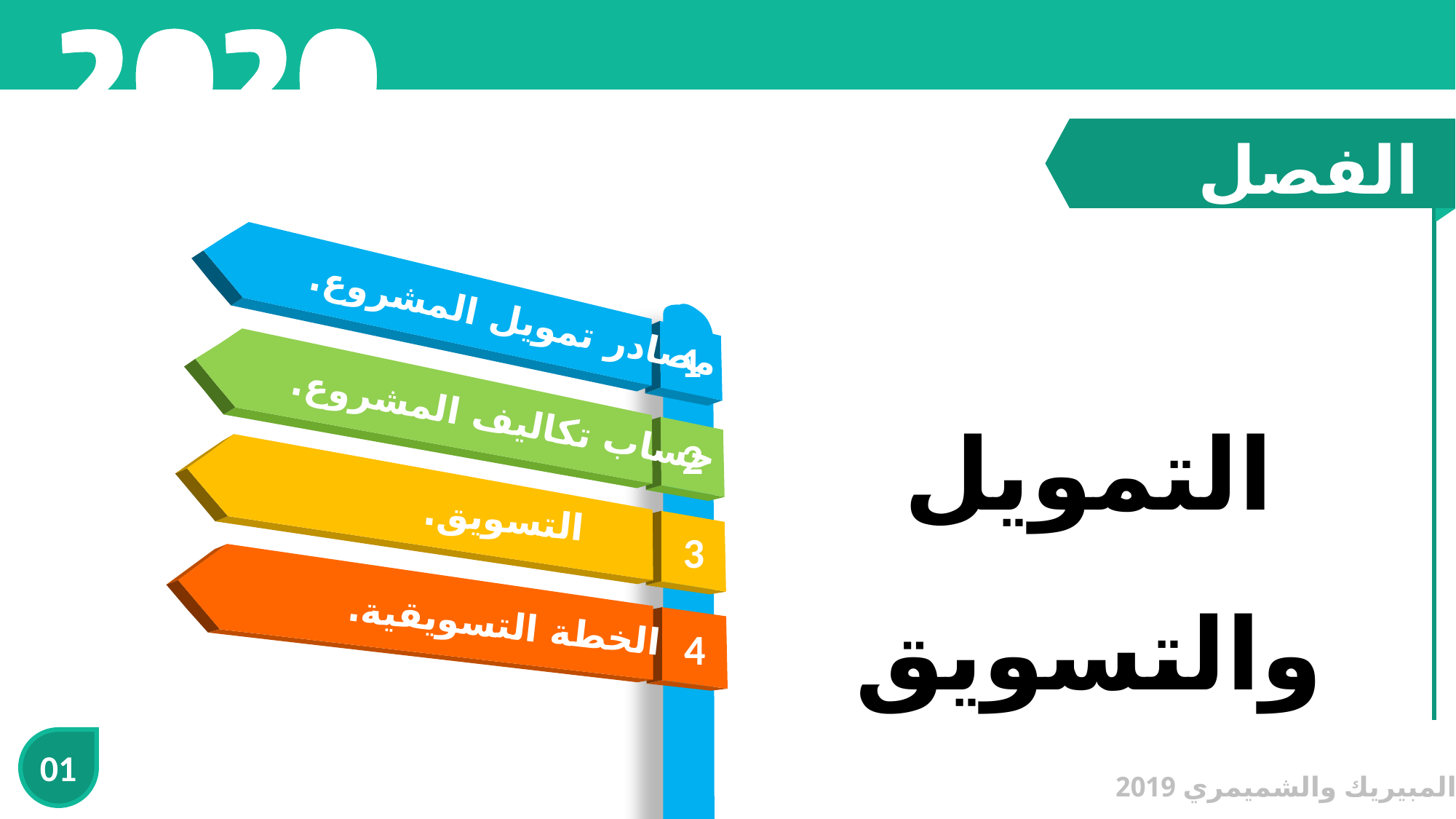

الفصل الخامس

1

2

3

4

مصادر تمويل المشروع.

التمويل والتسويق
حساب تكاليف المشروع.
التسويق.
الخطة التسويقية.

01
© المبيريك والشميمري 2019